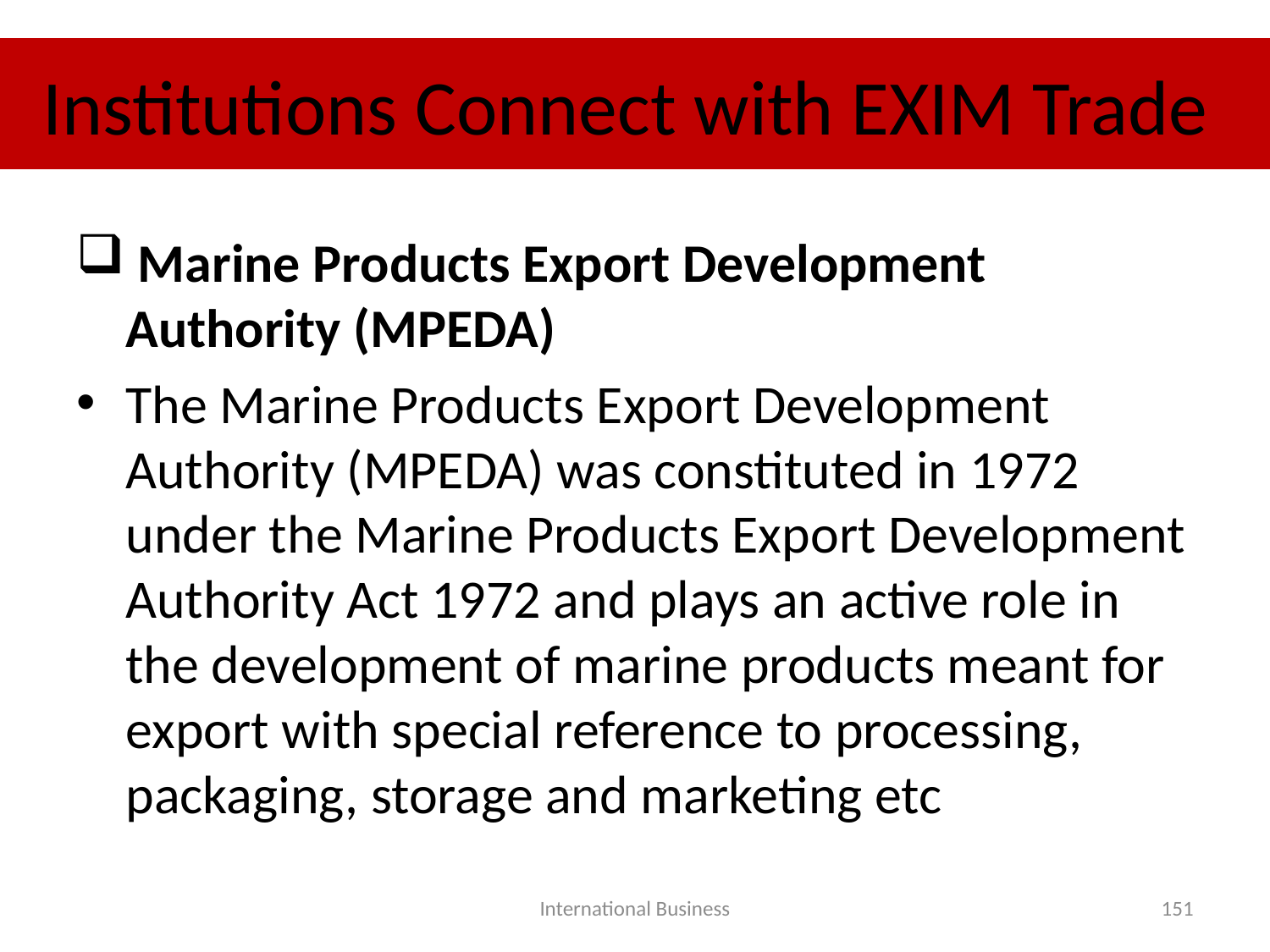

# Institutions Connect with EXIM Trade
 Marine Products Export Development Authority (MPEDA)
The Marine Products Export Development Authority (MPEDA) was constituted in 1972 under the Marine Products Export Development Authority Act 1972 and plays an active role in the development of marine products meant for export with special reference to processing, packaging, storage and marketing etc

International Business
151